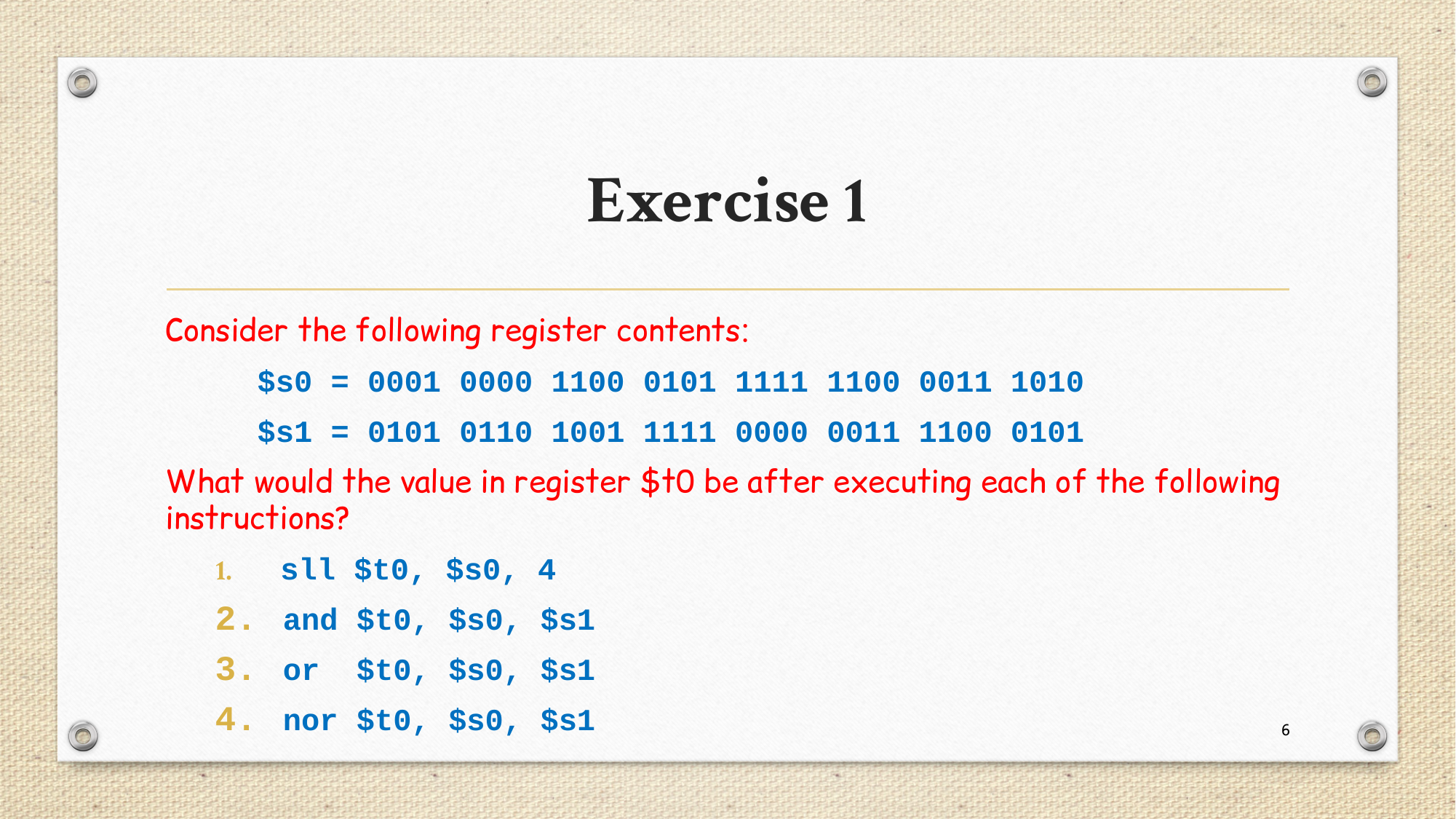

# Exercise 1
Consider the following register contents:
	$s0 = 0001 0000 1100 0101 1111 1100 0011 1010
	$s1 = 0101 0110 1001 1111 0000 0011 1100 0101
What would the value in register $t0 be after executing each of the following instructions?
   sll $t0, $s0, 4
 and $t0, $s0, $s1
 or  $t0, $s0, $s1
 nor $t0, $s0, $s1
6